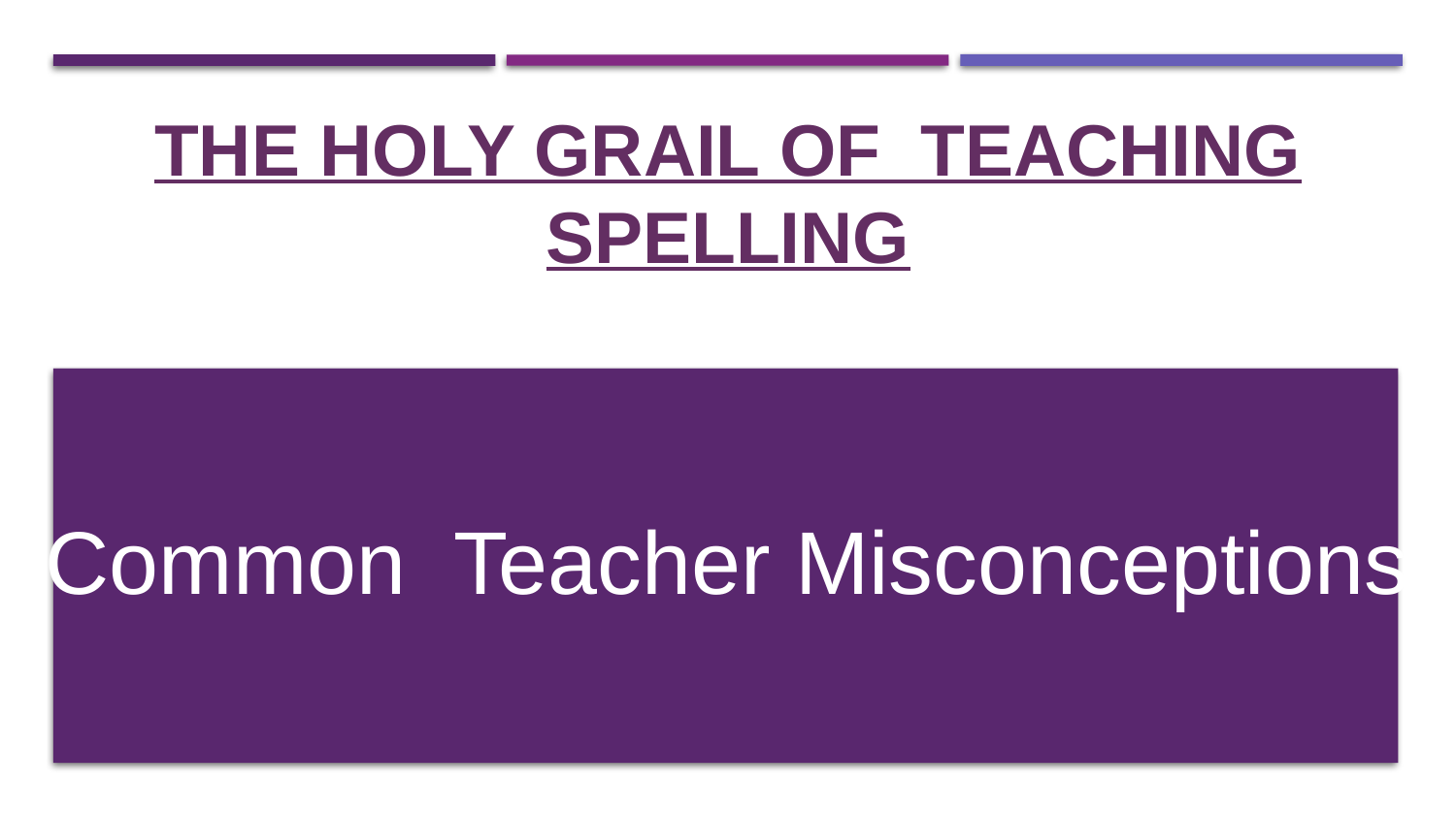

# THE Holy GRAIL OF  teaching spelling
Common  Teacher Misconceptions